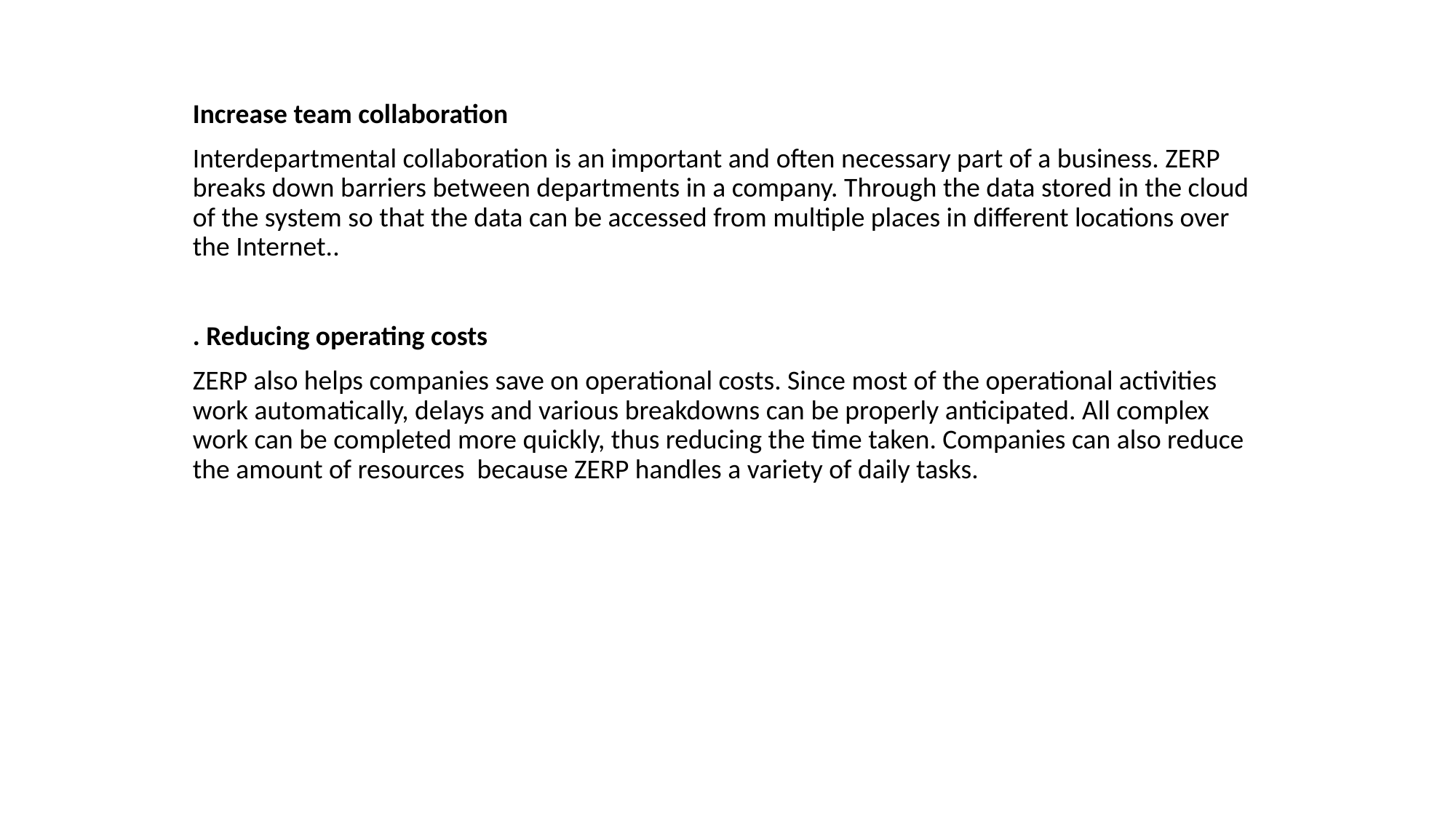

Increase team collaboration
Interdepartmental collaboration is an important and often necessary part of a business. ZERP breaks down barriers between departments in a company. Through the data stored in the cloud of the system so that the data can be accessed from multiple places in different locations over the Internet..

. Reducing operating costs
ZERP also helps companies save on operational costs. Since most of the operational activities work automatically, delays and various breakdowns can be properly anticipated. All complex work can be completed more quickly, thus reducing the time taken. Companies can also reduce the amount of resources  because ZERP handles a variety of daily tasks.